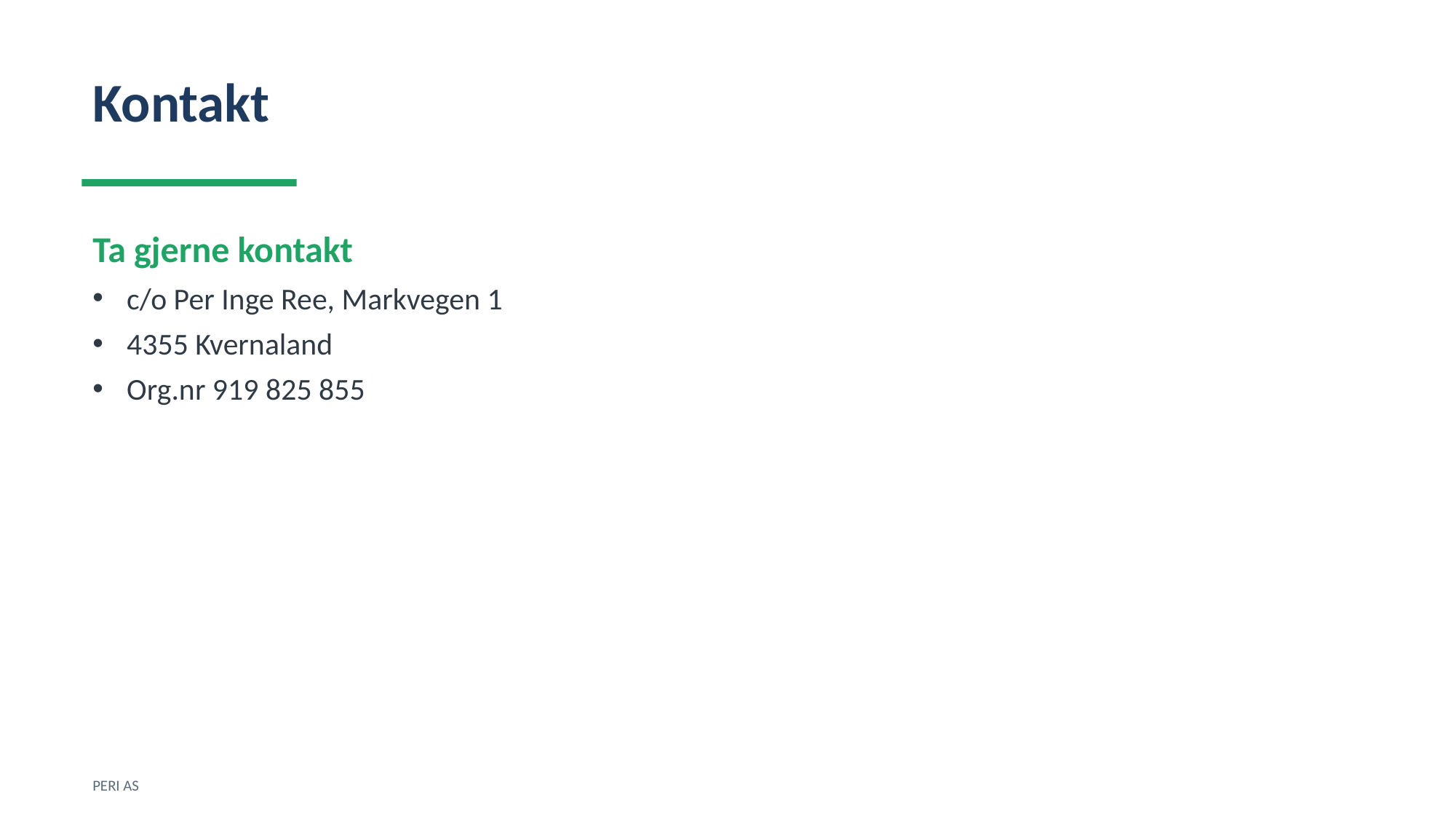

Kontakt

Ta gjerne kontakt
c/o Per Inge Ree, Markvegen 1
4355 Kvernaland
Org.nr 919 825 855
PERI AS